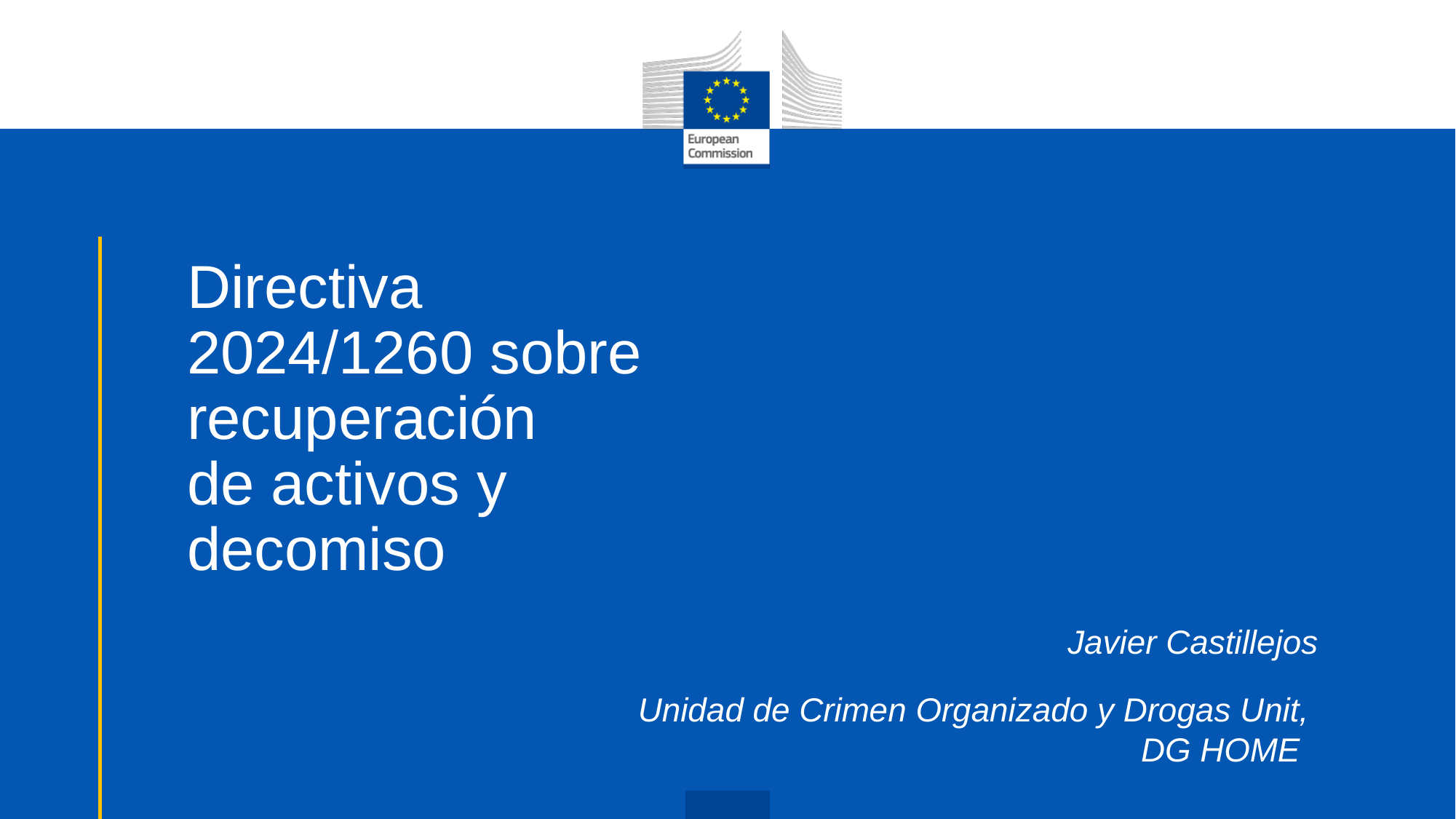

# Directiva 2024/1260 sobre recuperación de activos y decomiso
Javier Castillejos
Unidad de Crimen Organizado y Drogas Unit,  DG HOME